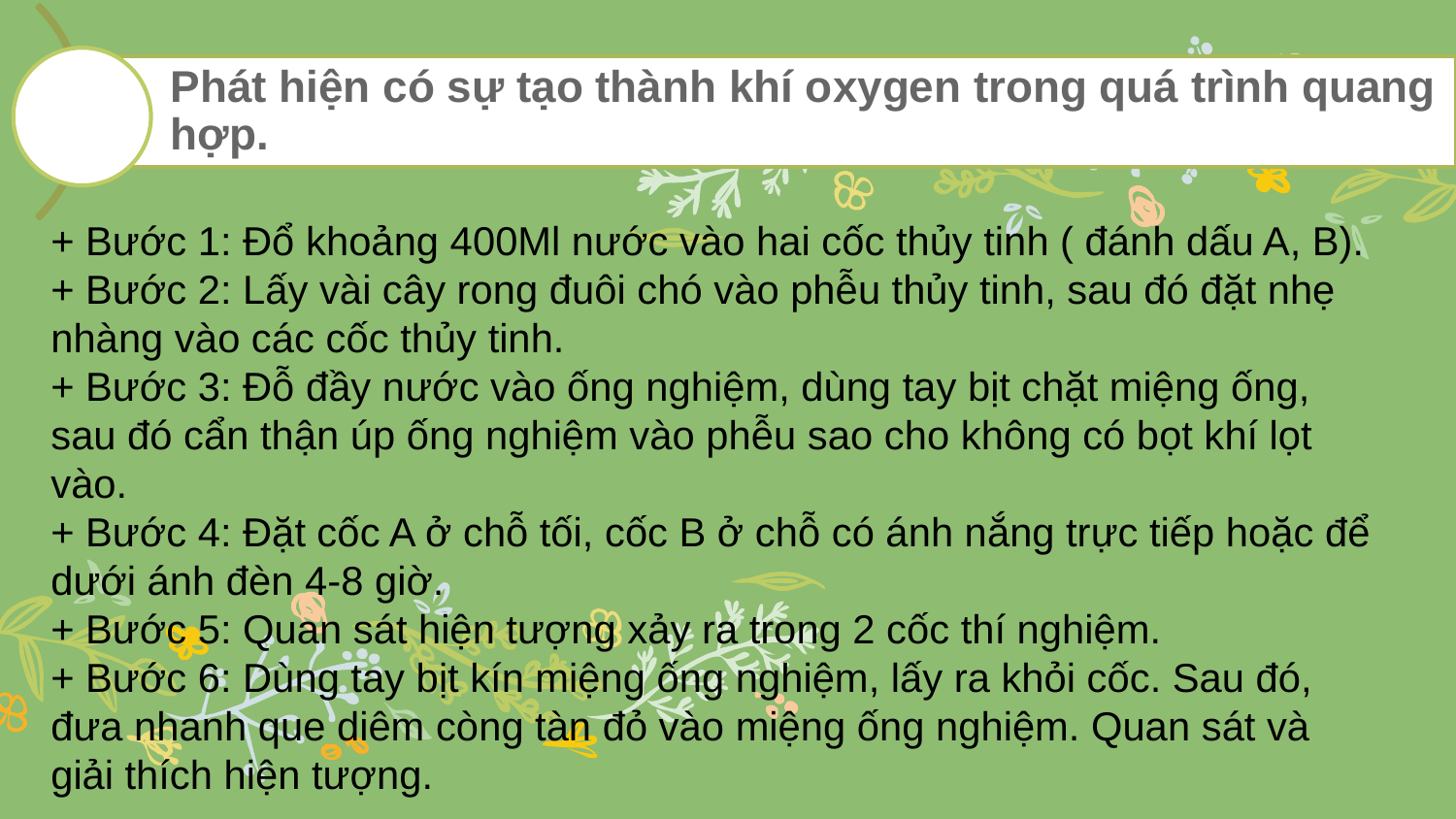

Phát hiện có sự tạo thành khí oxygen trong quá trình quang hợp.
+ Bước 1: Đổ khoảng 400Ml nước vào hai cốc thủy tinh ( đánh dấu A, B).
+ Bước 2: Lấy vài cây rong đuôi chó vào phễu thủy tinh, sau đó đặt nhẹ nhàng vào các cốc thủy tinh.
+ Bước 3: Đỗ đầy nước vào ống nghiệm, dùng tay bịt chặt miệng ống, sau đó cẩn thận úp ống nghiệm vào phễu sao cho không có bọt khí lọt vào.
+ Bước 4: Đặt cốc A ở chỗ tối, cốc B ở chỗ có ánh nắng trực tiếp hoặc để dưới ánh đèn 4-8 giờ.
+ Bước 5: Quan sát hiện tượng xảy ra trong 2 cốc thí nghiệm.
+ Bước 6: Dùng tay bịt kín miệng ống nghiệm, lấy ra khỏi cốc. Sau đó, đưa nhanh que diêm còng tàn đỏ vào miệng ống nghiệm. Quan sát và giải thích hiện tượng.